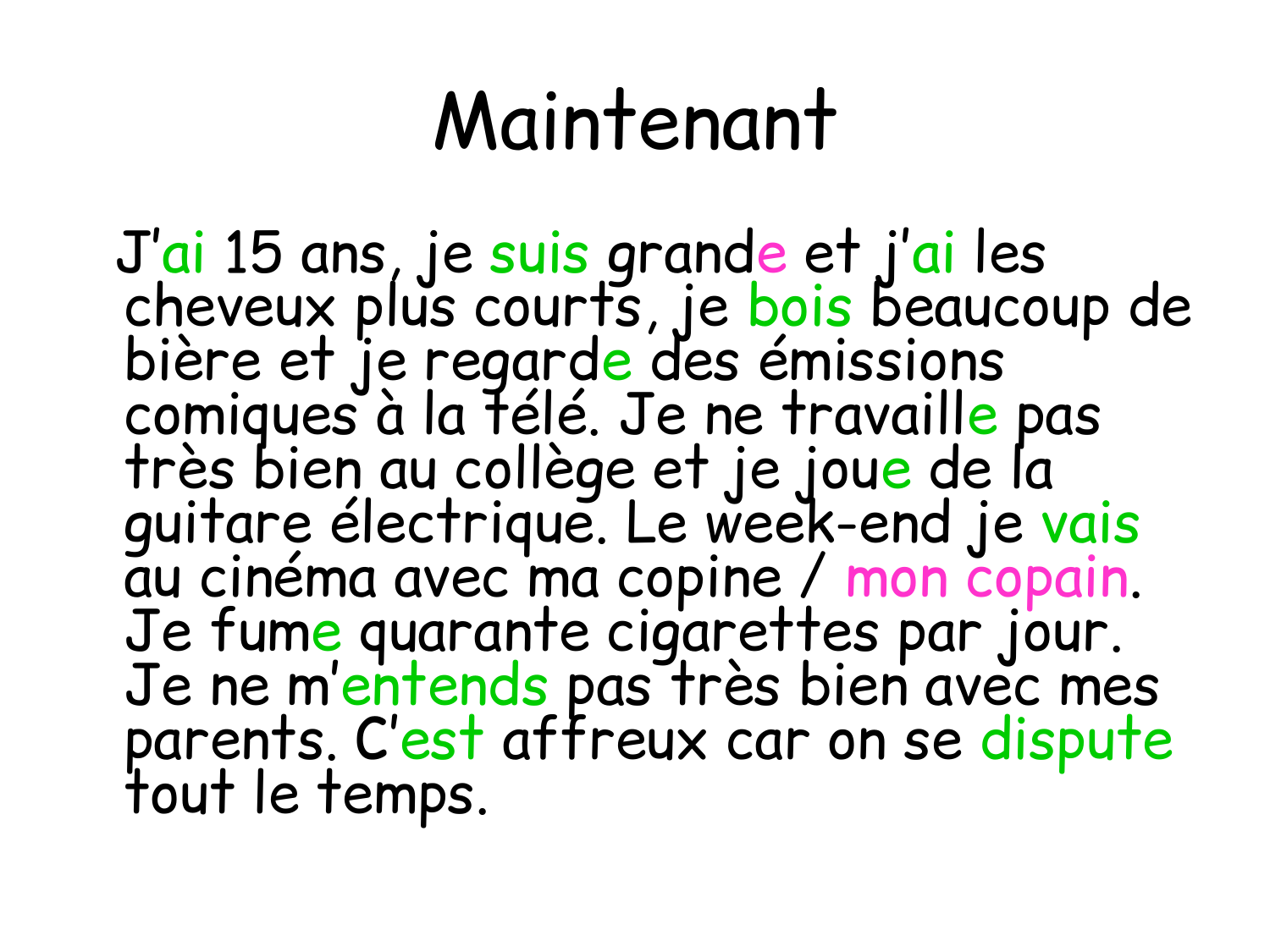

# Maintenant
   J’ai 15 ans, je suis grande et j’ai les cheveux plus courts, je bois beaucoup de bière et je regarde des émissions comiques à la télé. Je ne travaille pas très bien au collège et je joue de la guitare électrique. Le week-end je vais au cinéma avec ma copine / mon copain. Je fume quarante cigarettes par jour. Je ne m’entends pas très bien avec mes parents. C’est affreux car on se dispute tout le temps.